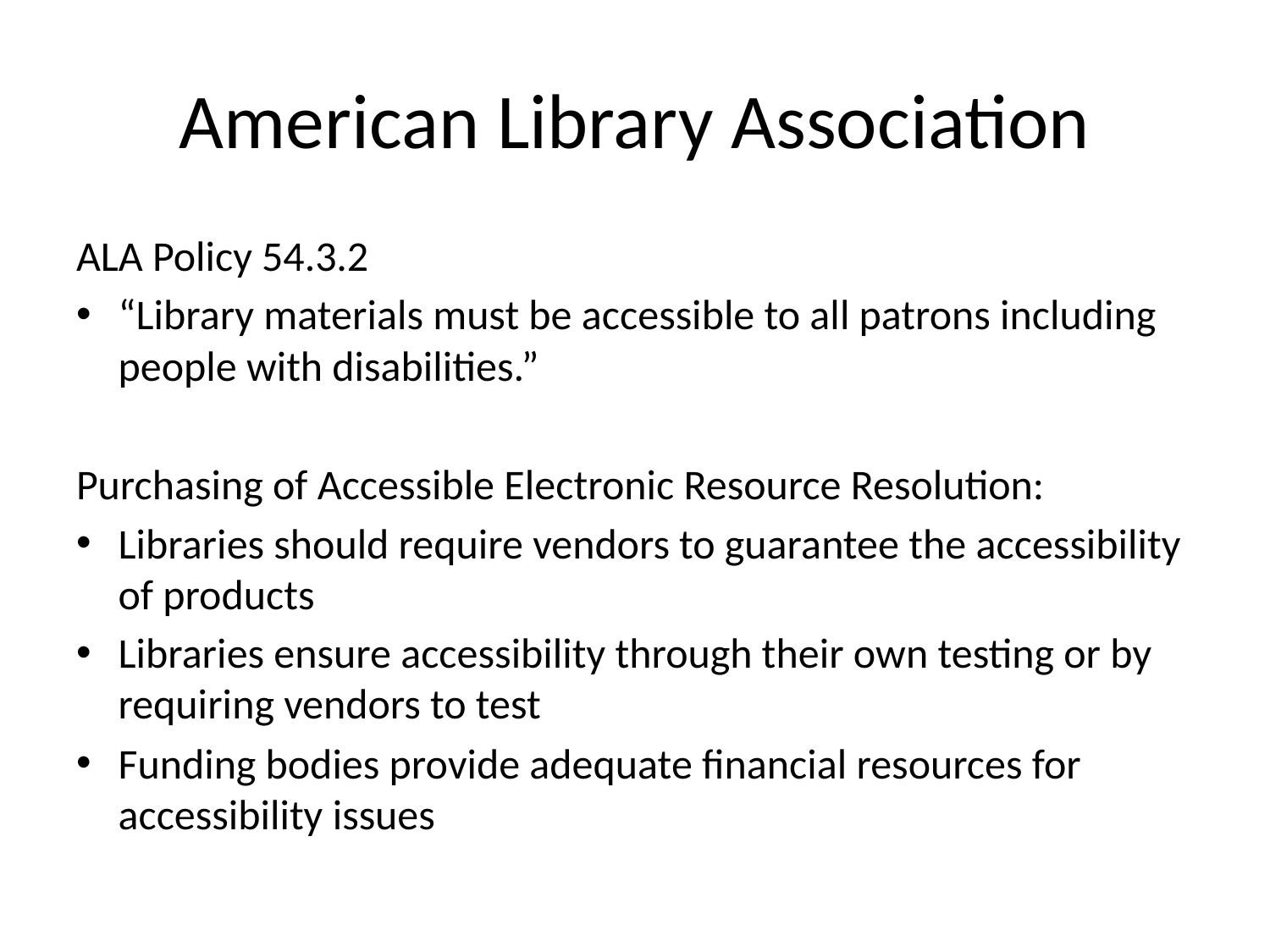

# American Library Association
ALA Policy 54.3.2
“Library materials must be accessible to all patrons including people with disabilities.”

Purchasing of Accessible Electronic Resource Resolution:
Libraries should require vendors to guarantee the accessibility of products
Libraries ensure accessibility through their own testing or by requiring vendors to test
Funding bodies provide adequate financial resources for accessibility issues